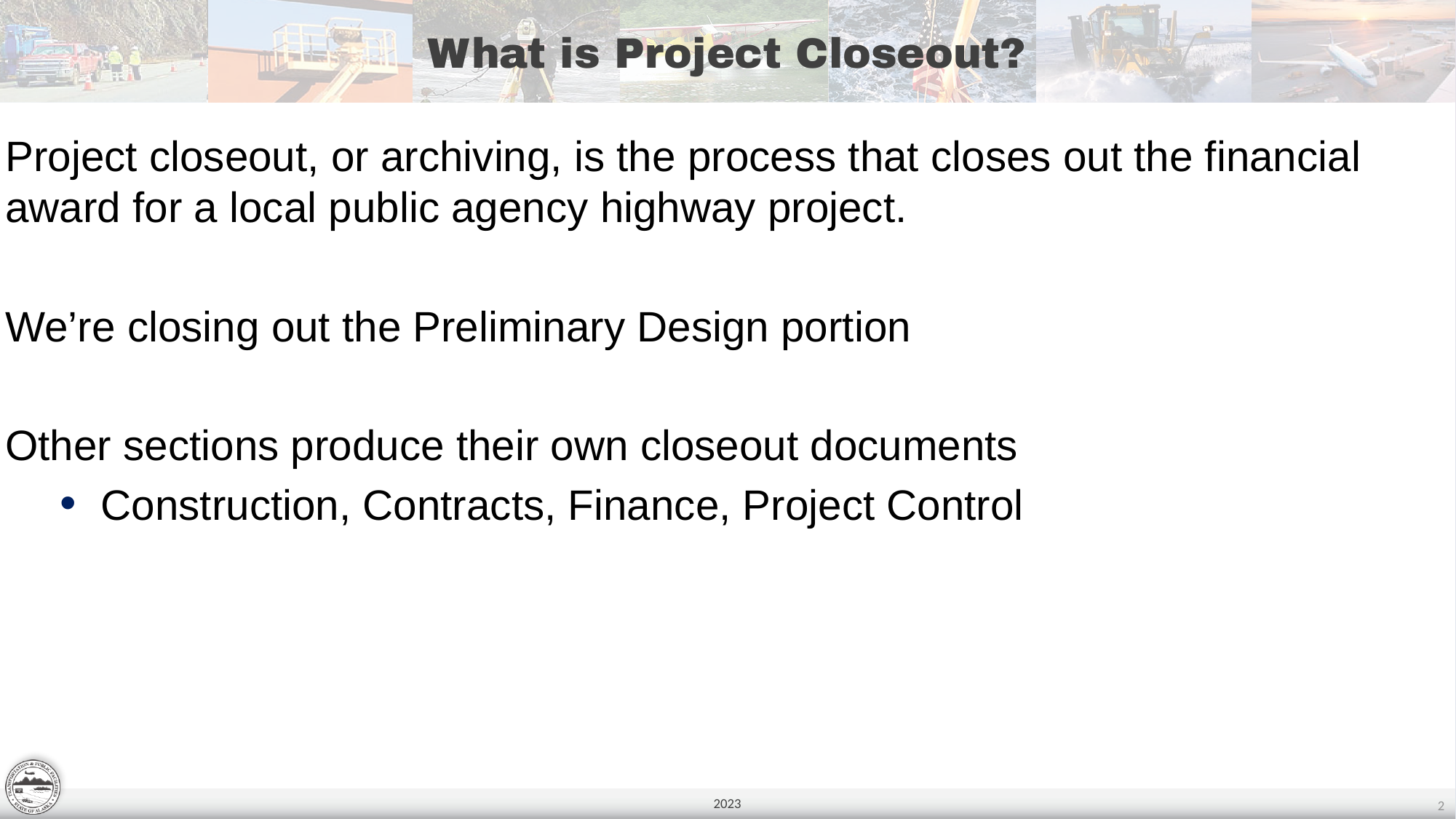

What is Project Closeout?
Project closeout, or archiving, is the process that closes out the financial award for a local public agency highway project.

We’re closing out the Preliminary Design portion

Other sections produce their own closeout documents
Construction, Contracts, Finance, Project Control
2023
2